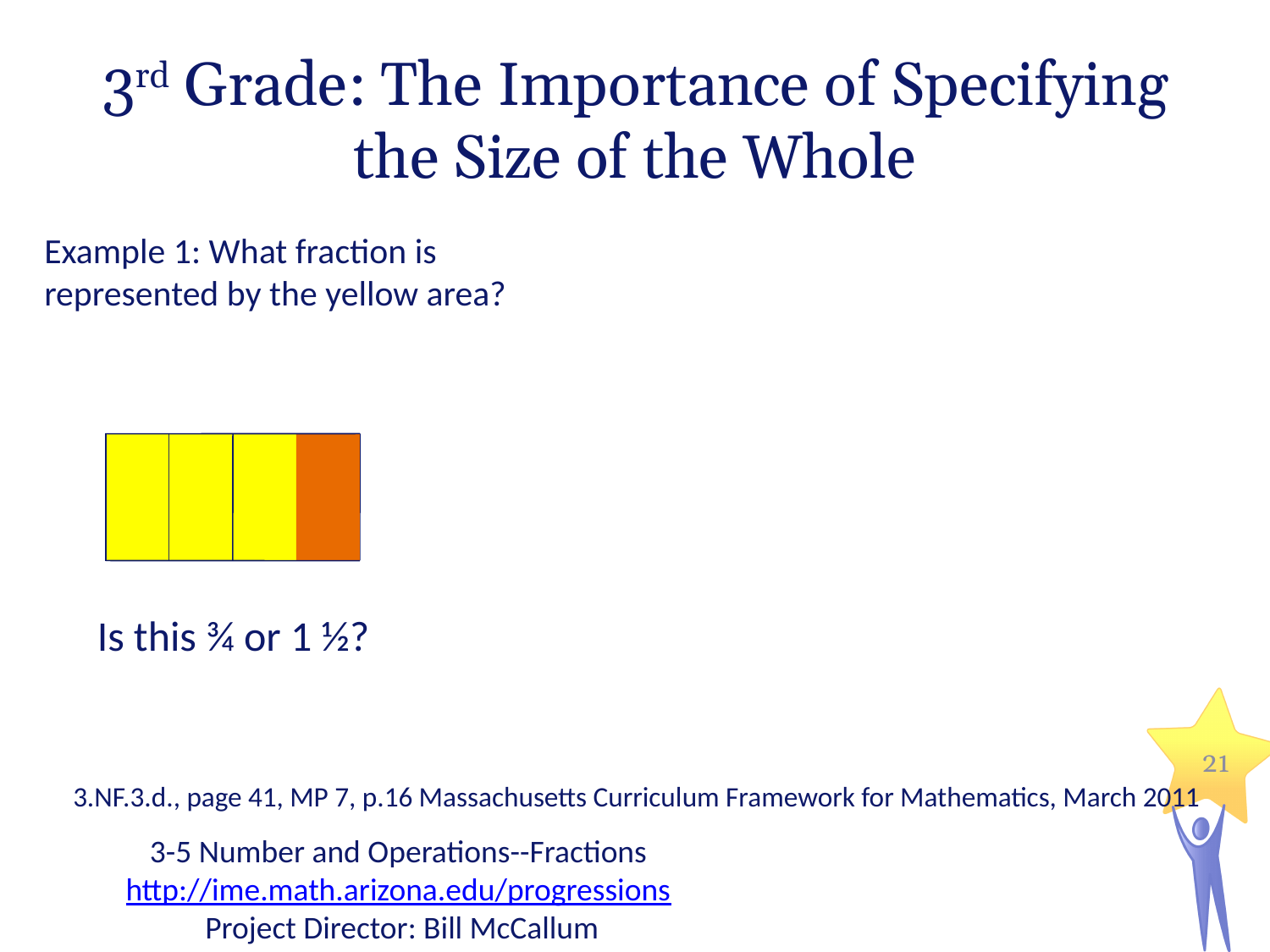

# 3rd Grade: The Importance of Specifying the Size of the Whole
Example 1: What fraction is represented by the yellow area?

Is this ¾ or 1 ½?
21
3.NF.3.d., page 41, MP 7, p.16 Massachusetts Curriculum Framework for Mathematics, March 2011
3-5 Number and Operations--Fractions http://ime.math.arizona.edu/progressions
Project Director: Bill McCallum